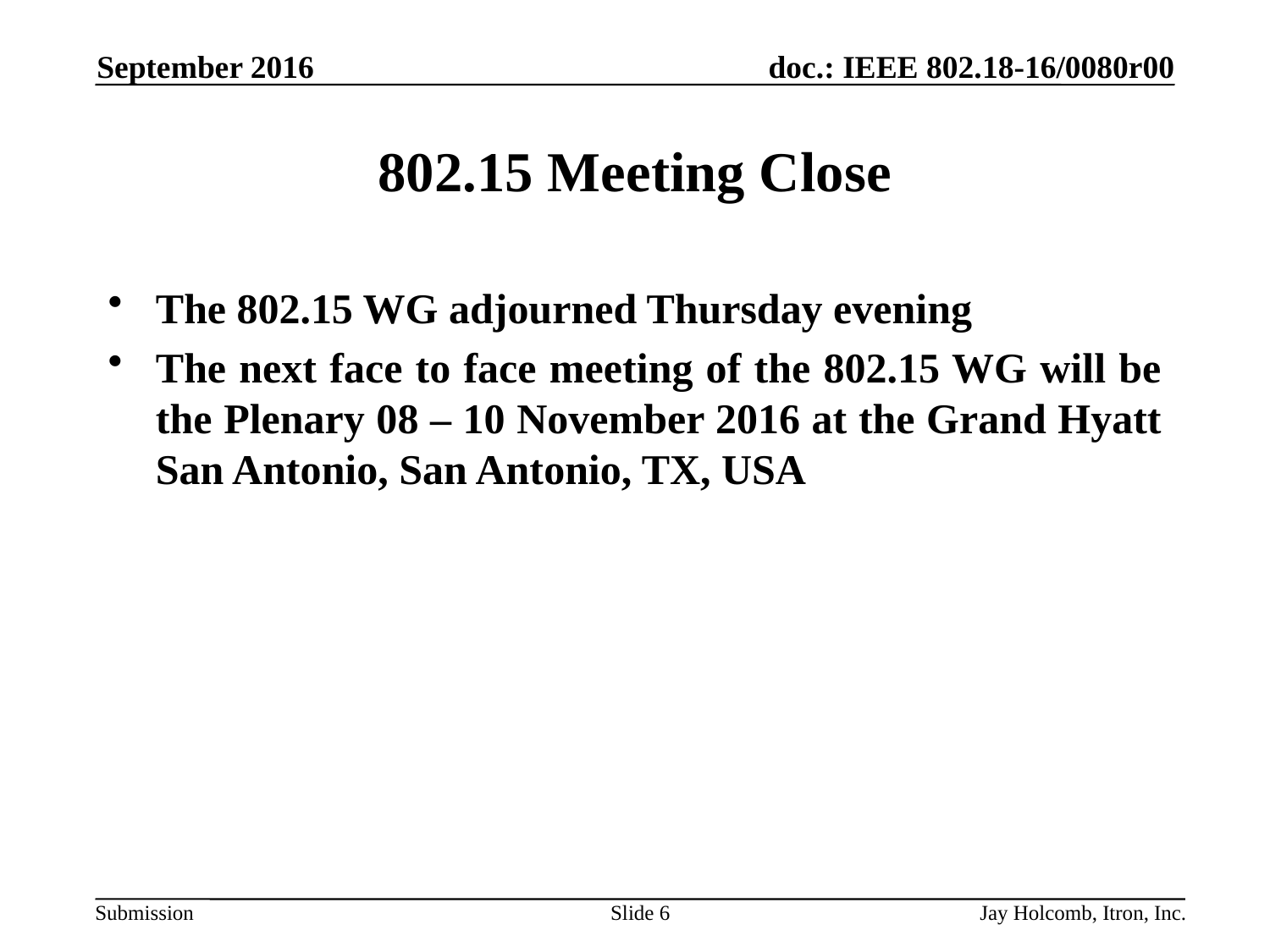

September 2016
# 802.15 Meeting Close
The 802.15 WG adjourned Thursday evening
The next face to face meeting of the 802.15 WG will be the Plenary 08 – 10 November 2016 at the Grand Hyatt San Antonio, San Antonio, TX, USA
Slide 6
Jay Holcomb, Itron, Inc.